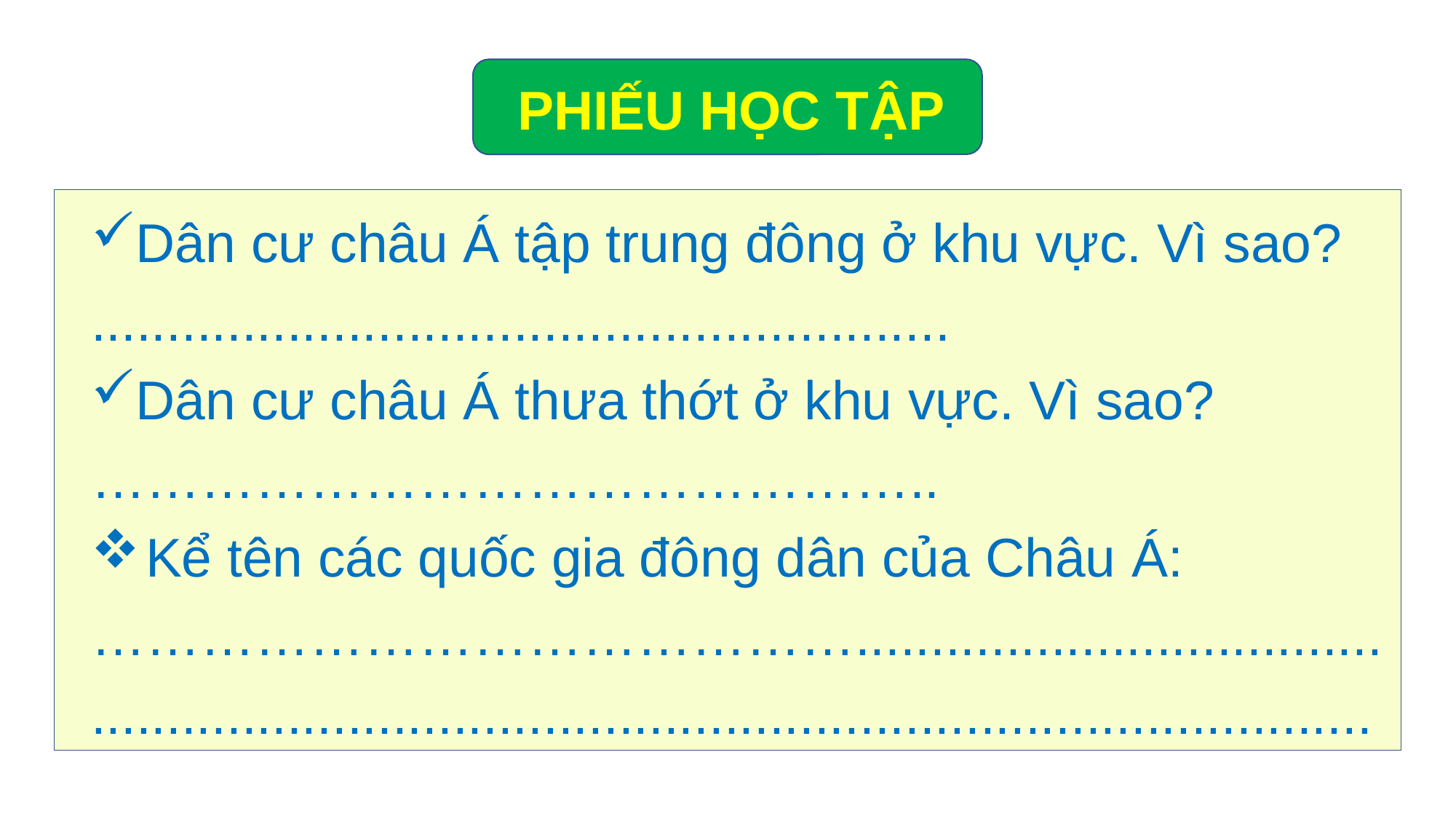

PHIẾU HỌC TẬP
Dân cư châu Á tập trung đông ở khu vực. Vì sao?
.........................................................
Dân cư châu Á thưa thớt ở khu vực. Vì sao?
………………………………………..
Kể tên các quốc gia đông dân của Châu Á:
……………………………………........................................................................................................................